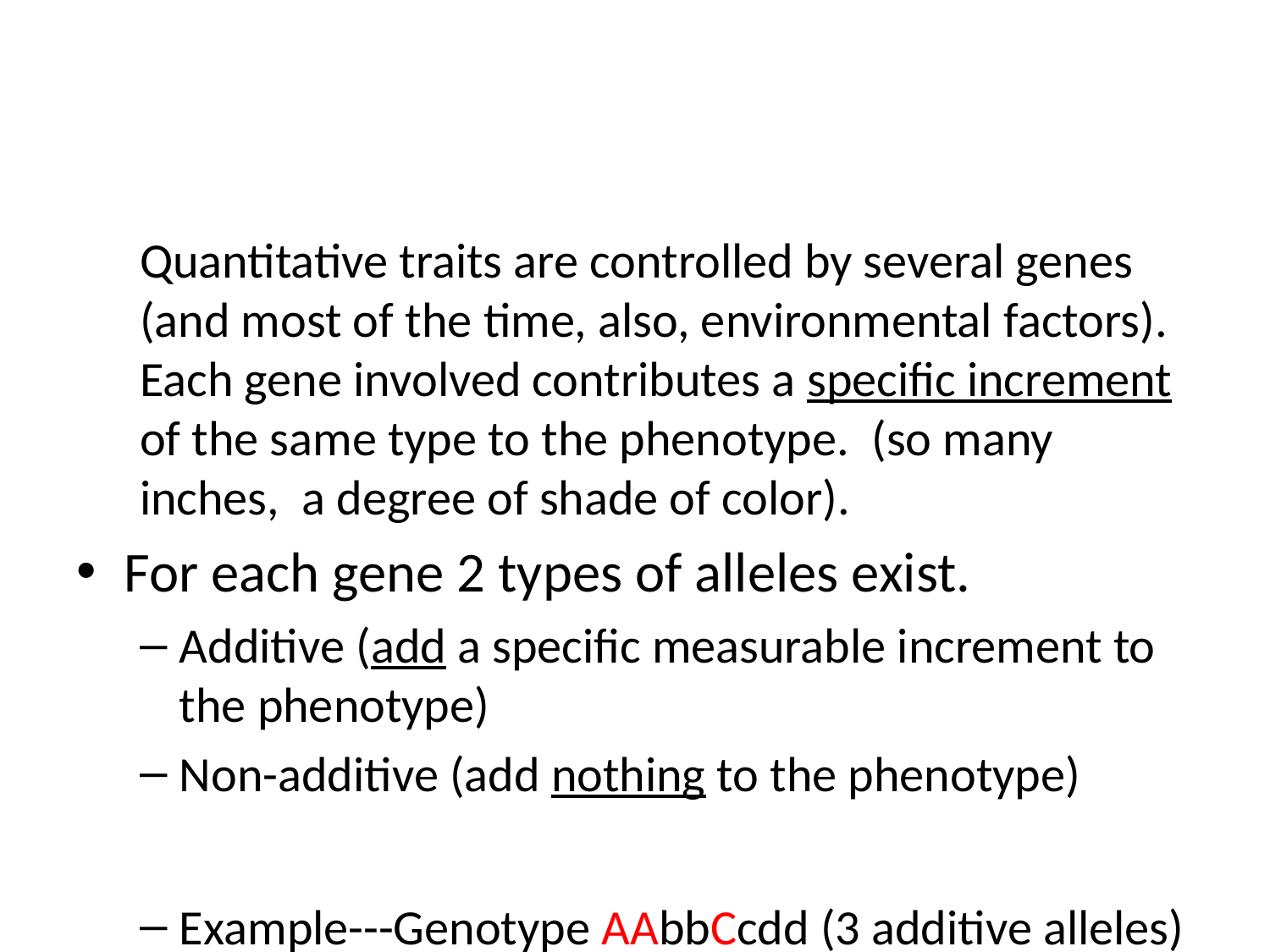

#
Quantitative traits are controlled by several genes (and most of the time, also, environmental factors).  Each gene involved contributes a specific increment of the same type to the phenotype.  (so many inches,  a degree of shade of color).
For each gene 2 types of alleles exist.
Additive (add a specific measurable increment to the phenotype)
Non-additive (add nothing to the phenotype)

Example---Genotype AAbbCcdd (3 additive alleles)